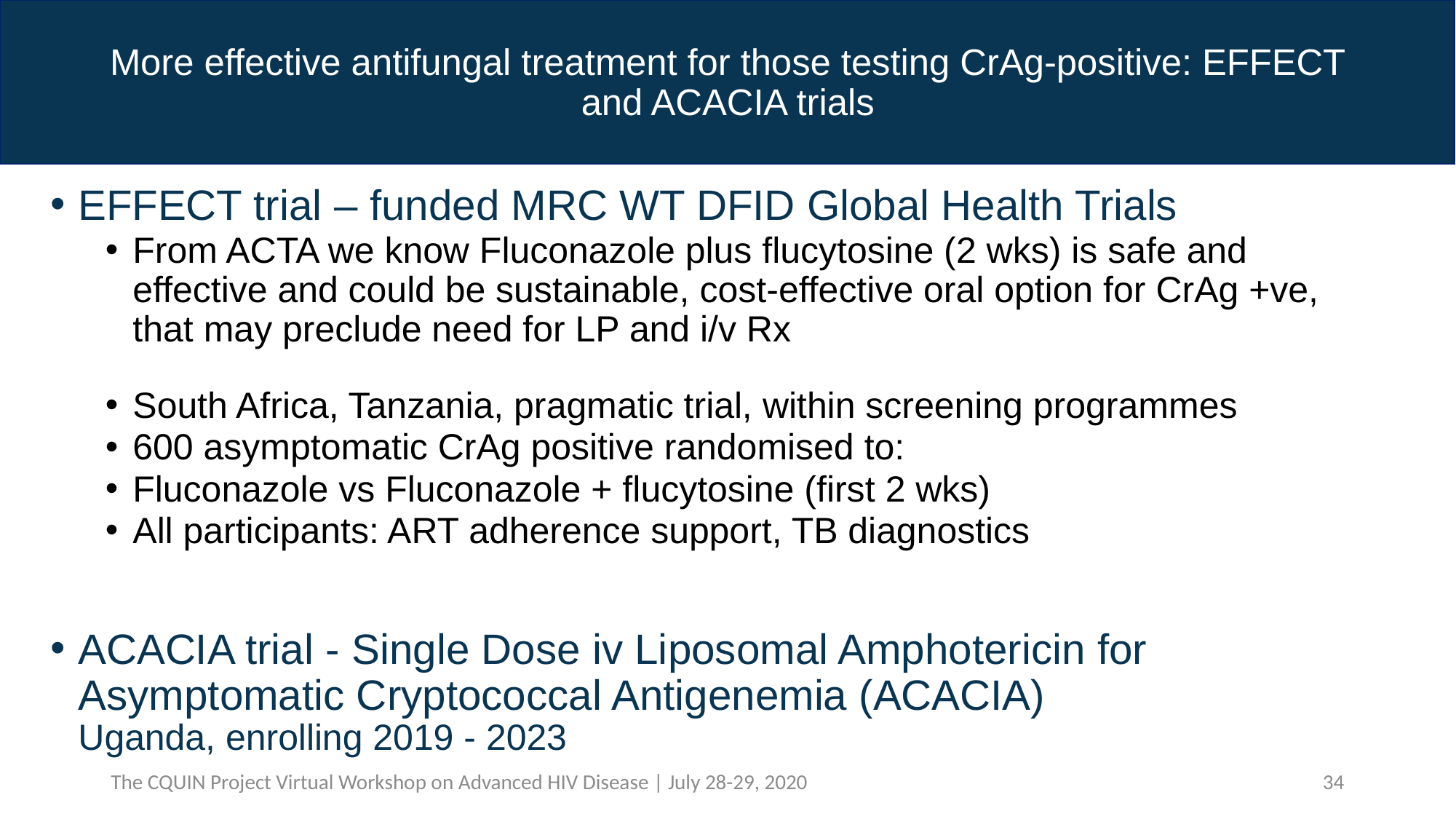

# More effective antifungal treatment for those testing CrAg-positive: EFFECT and ACACIA trials
EFFECT trial – funded MRC WT DFID Global Health Trials
From ACTA we know Fluconazole plus flucytosine (2 wks) is safe and effective and could be sustainable, cost-effective oral option for CrAg +ve, that may preclude need for LP and i/v Rx

South Africa, Tanzania, pragmatic trial, within screening programmes
600 asymptomatic CrAg positive randomised to:
Fluconazole vs Fluconazole + flucytosine (first 2 wks)
All participants: ART adherence support, TB diagnostics

ACACIA trial - Single Dose iv Liposomal Amphotericin for Asymptomatic Cryptococcal Antigenemia (ACACIA)
Uganda, enrolling 2019 - 2023
The CQUIN Project Virtual Workshop on Advanced HIV Disease | July 28-29, 2020
34